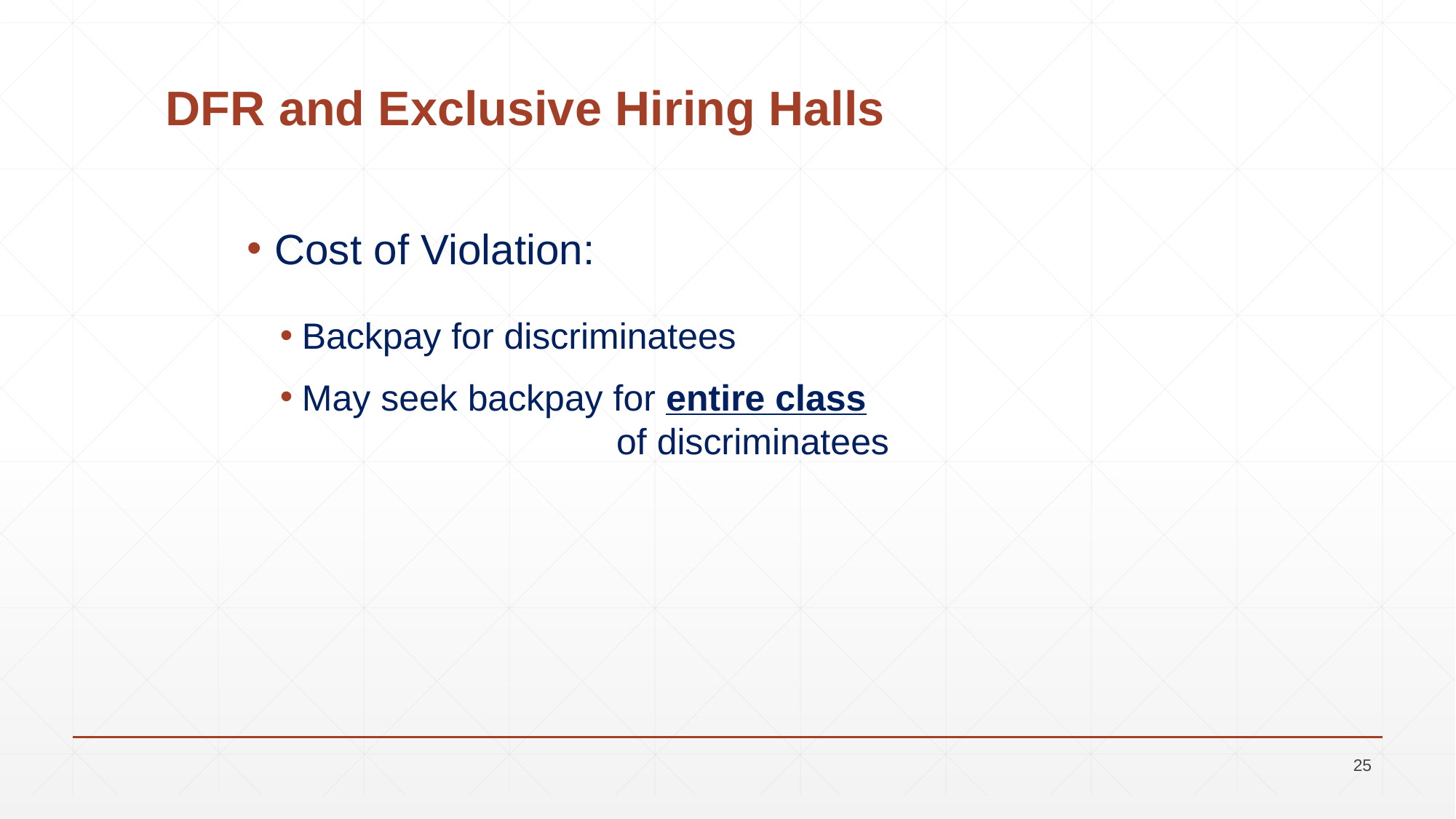

# DFR and Exclusive Hiring Halls
Cost of Violation:
Backpay for discriminatees
May seek backpay for entire class                                                                      of discriminatees

25